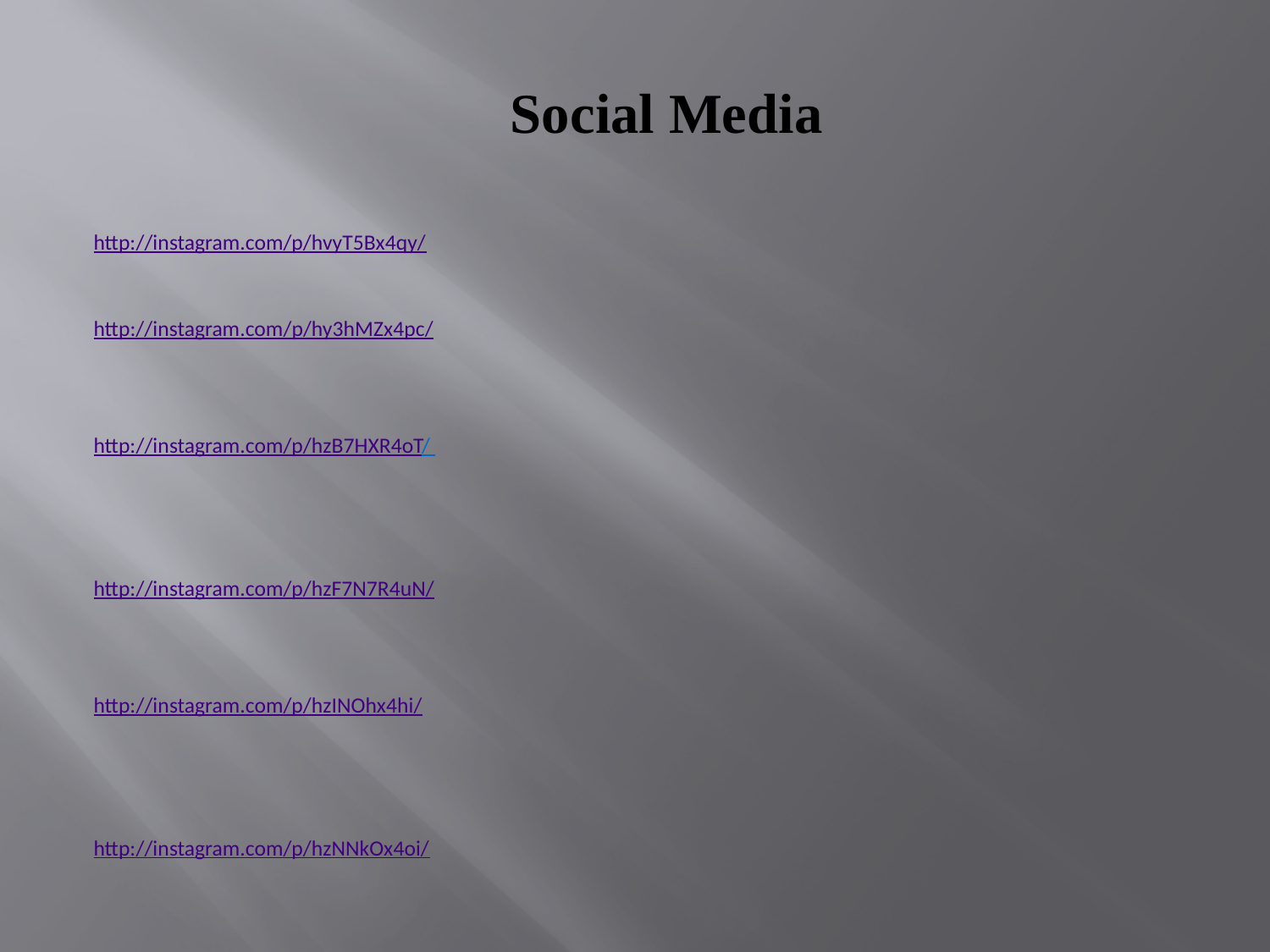

# Social Media
http://instagram.com/p/hvyT5Bx4qy/

http://instagram.com/p/hy3hMZx4pc/

http://instagram.com/p/hzB7HXR4oT/

http://instagram.com/p/hzF7N7R4uN/

http://instagram.com/p/hzINOhx4hi/

http://instagram.com/p/hzNNkOx4oi/